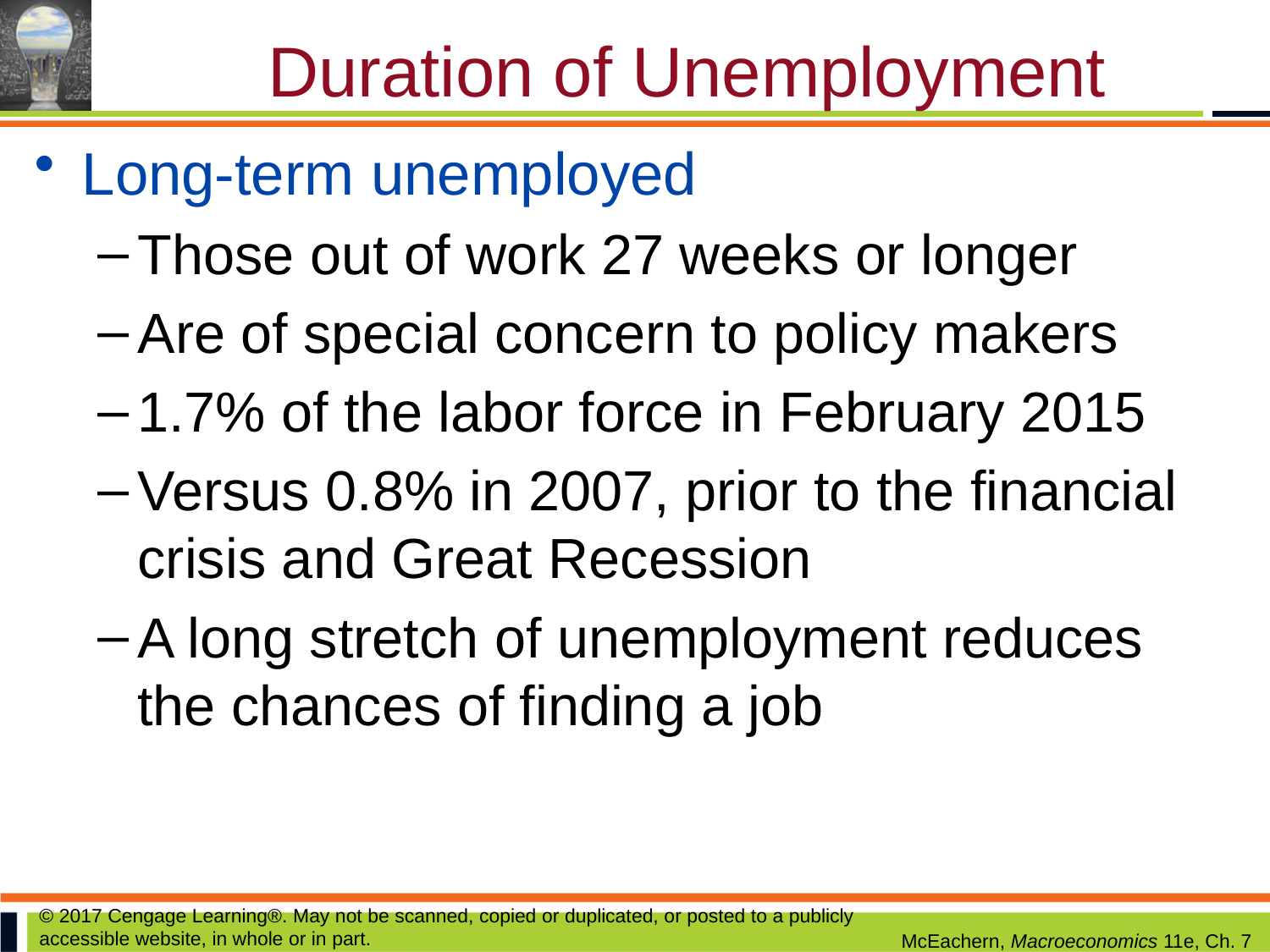

# Duration of Unemployment
Long-term unemployed
Those out of work 27 weeks or longer
Are of special concern to policy makers
1.7% of the labor force in February 2015
Versus 0.8% in 2007, prior to the financial crisis and Great Recession
A long stretch of unemployment reduces the chances of finding a job
© 2017 Cengage Learning®. May not be scanned, copied or duplicated, or posted to a publicly accessible website, in whole or in part.